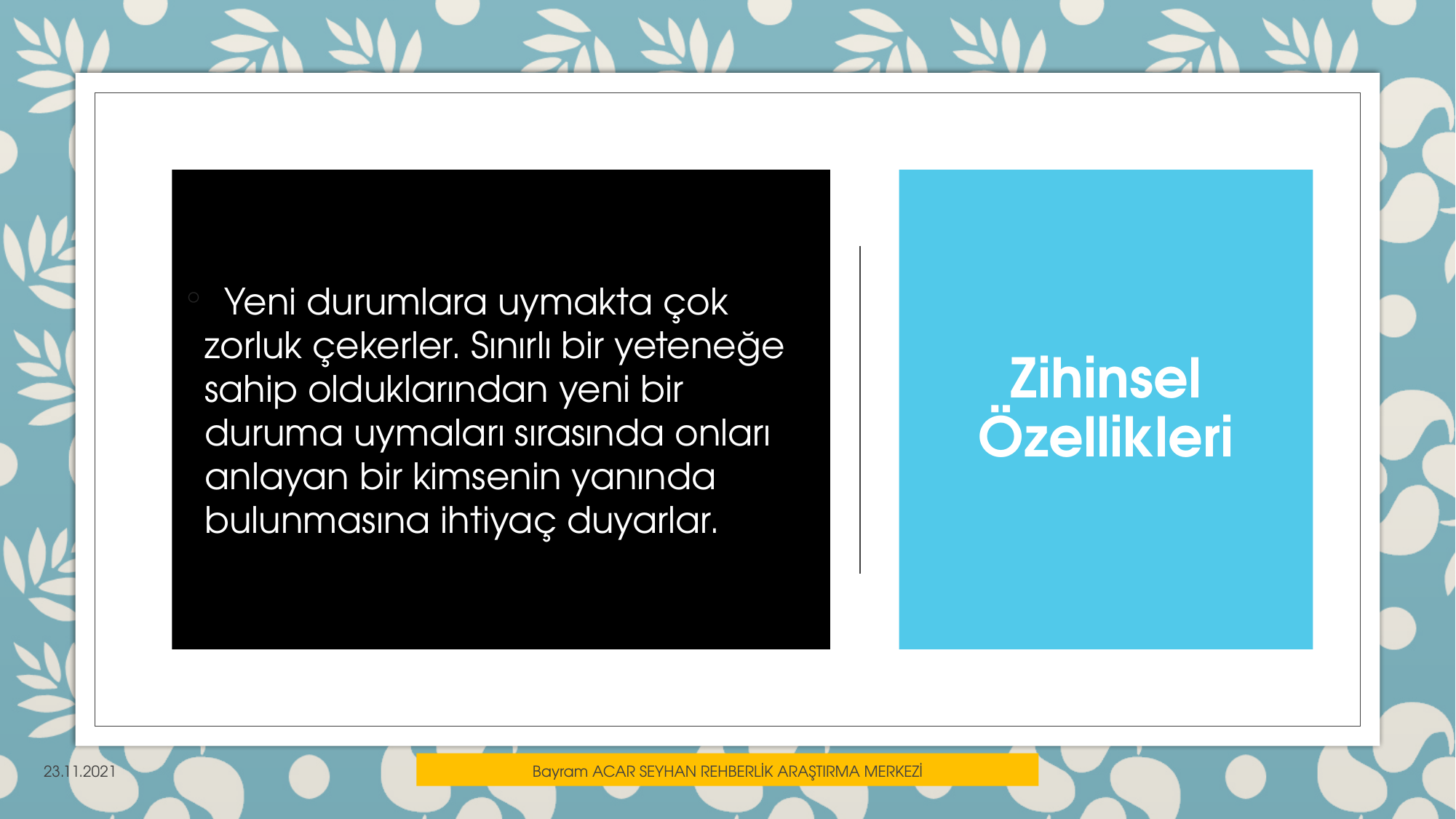

Yeni durumlara uymakta çok zorluk çekerler. Sınırlı bir yeteneğe sahip olduklarından yeni bir duruma uymaları sırasında onları anlayan bir kimsenin yanında bulunmasına ihtiyaç duyarlar.
# Zihinsel Özellikleri
23.11.2021
Bayram ACAR SEYHAN REHBERLİK ARAŞTIRMA MERKEZİ
8